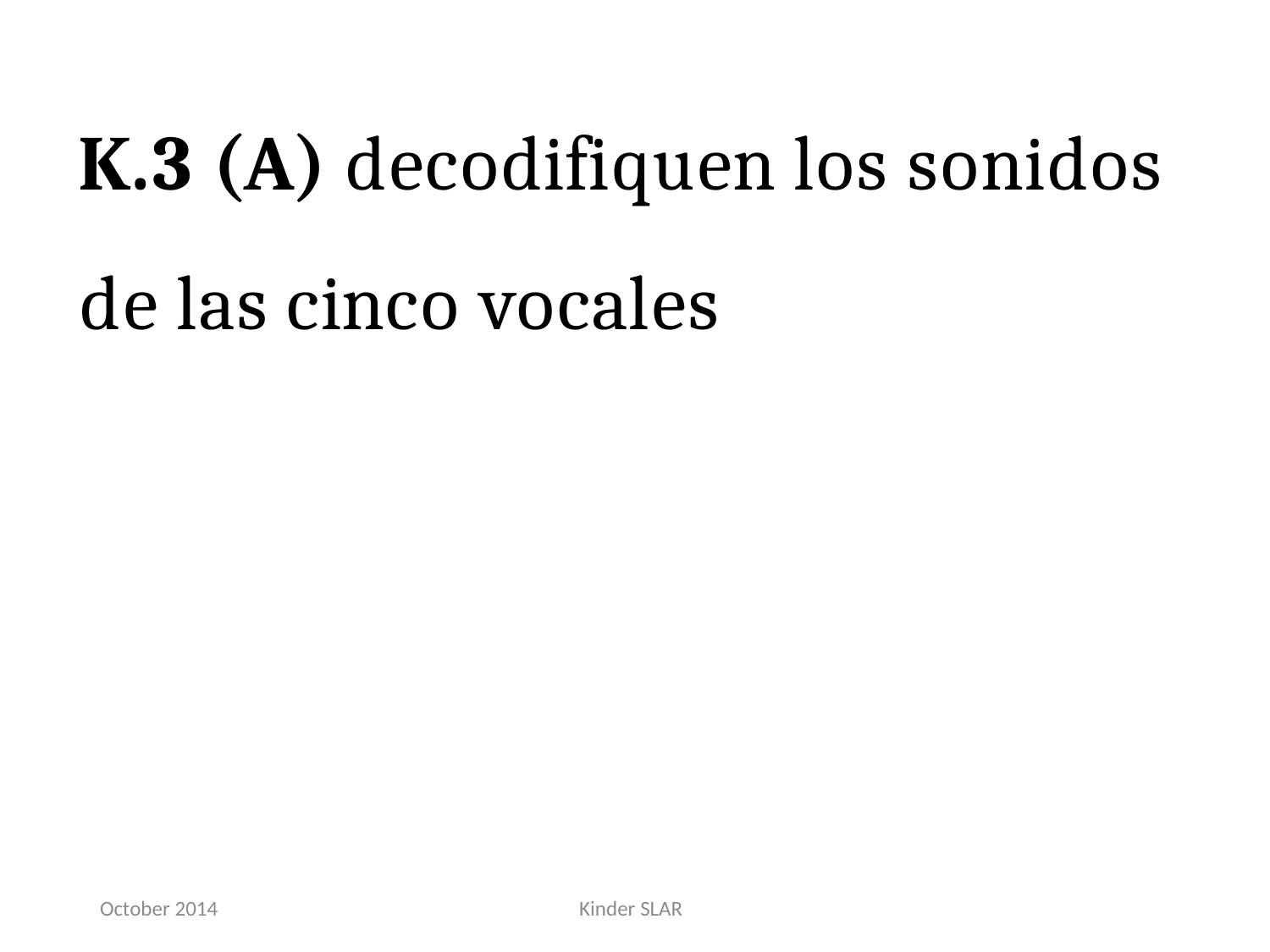

K.3 (A) decodifiquen los sonidos de las cinco vocales

October 2014
Kinder SLAR